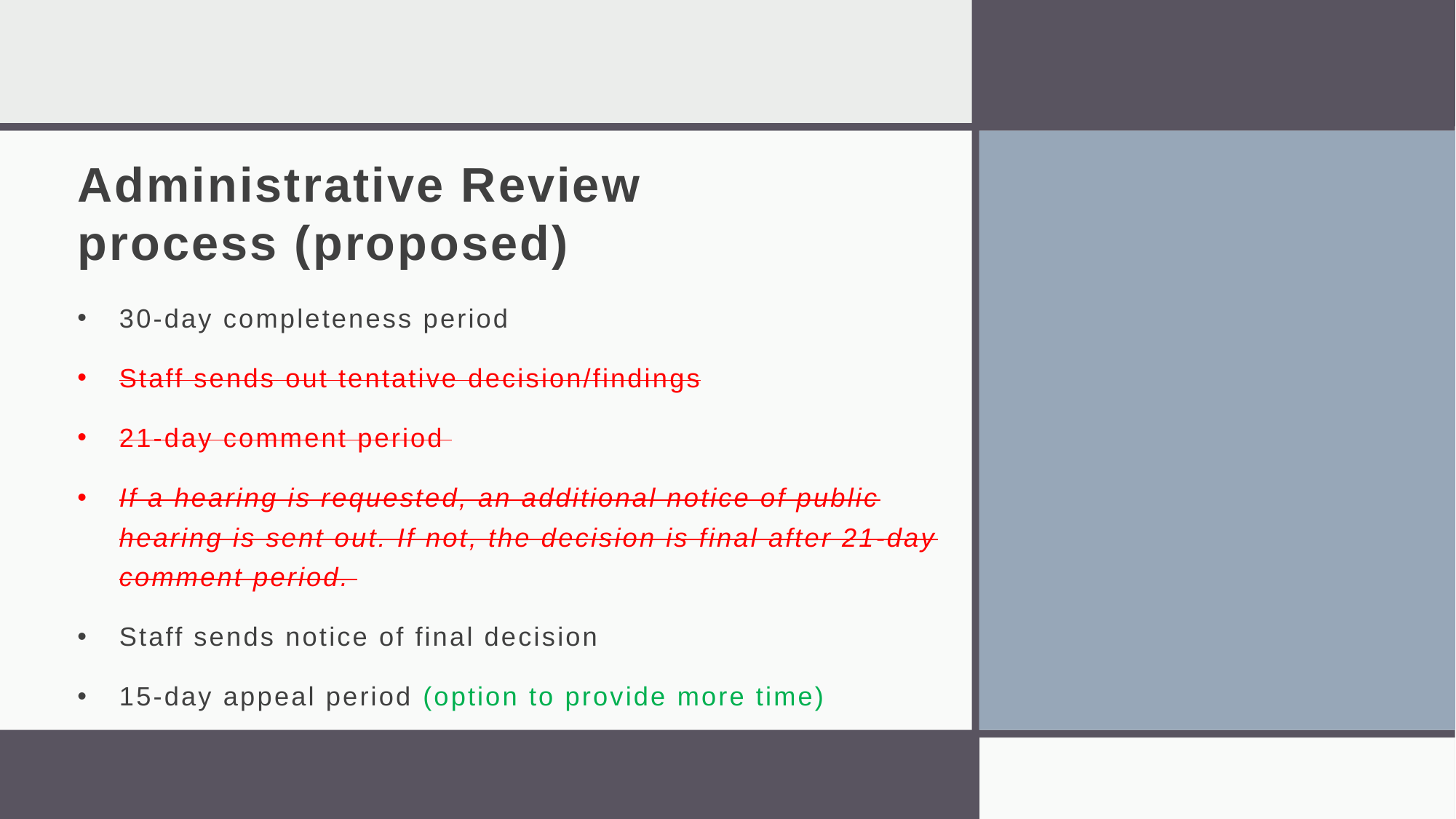

# Administrative Review process (proposed)
30-day completeness period
Staff sends out tentative decision/findings
21-day comment period
If a hearing is requested, an additional notice of public hearing is sent out. If not, the decision is final after 21-day comment period.
Staff sends notice of final decision
15-day appeal period (option to provide more time)